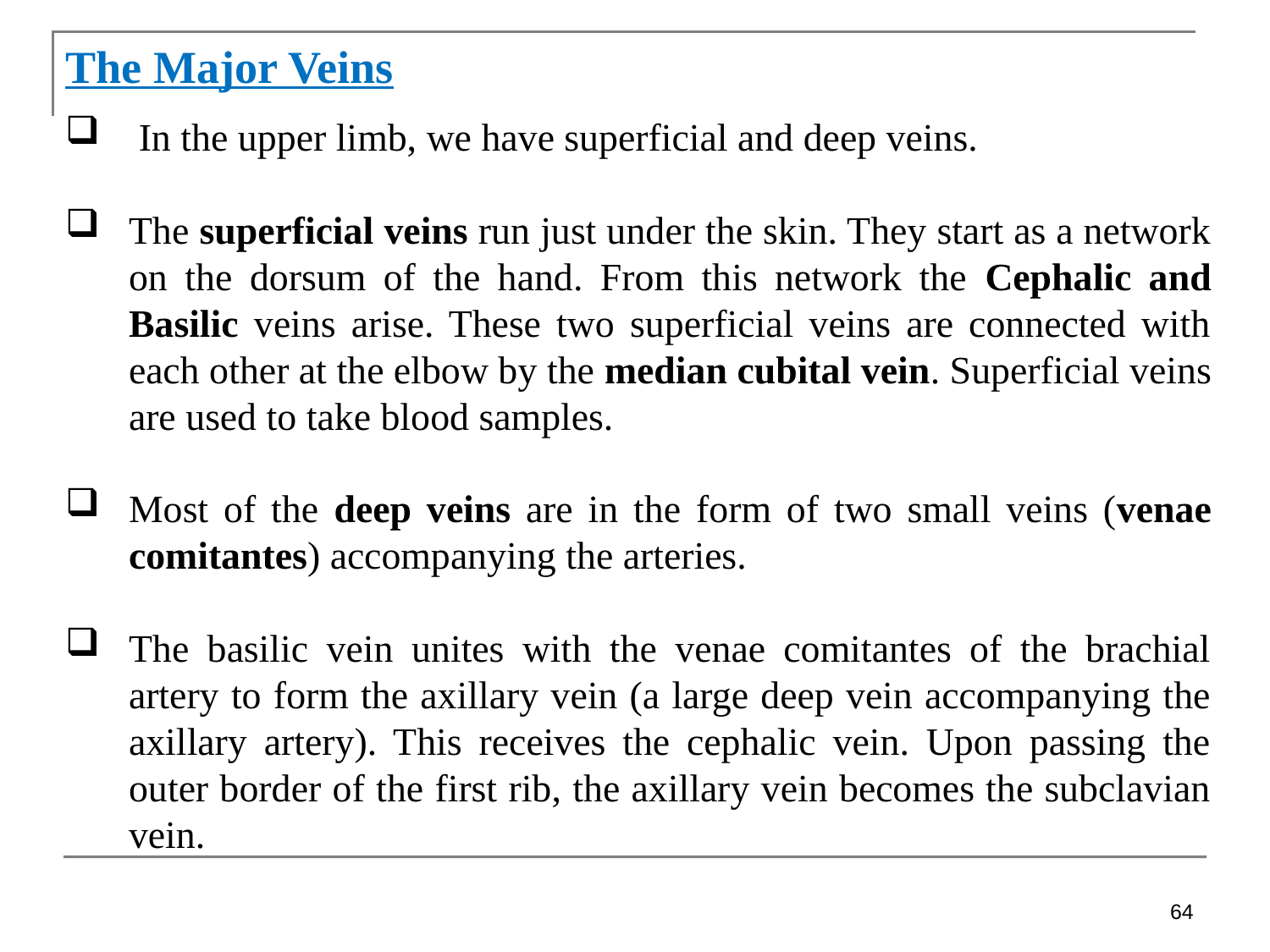

The Major Veins
 In the upper limb, we have superficial and deep veins.

The superficial veins run just under the skin. They start as a network on the dorsum of the hand. From this network the Cephalic and Basilic veins arise. These two superficial veins are connected with each other at the elbow by the median cubital vein. Superficial veins are used to take blood samples.

Most of the deep veins are in the form of two small veins (venae comitantes) accompanying the arteries.

The basilic vein unites with the venae comitantes of the brachial artery to form the axillary vein (a large deep vein accompanying the axillary artery). This receives the cephalic vein. Upon passing the outer border of the first rib, the axillary vein becomes the subclavian vein.
64